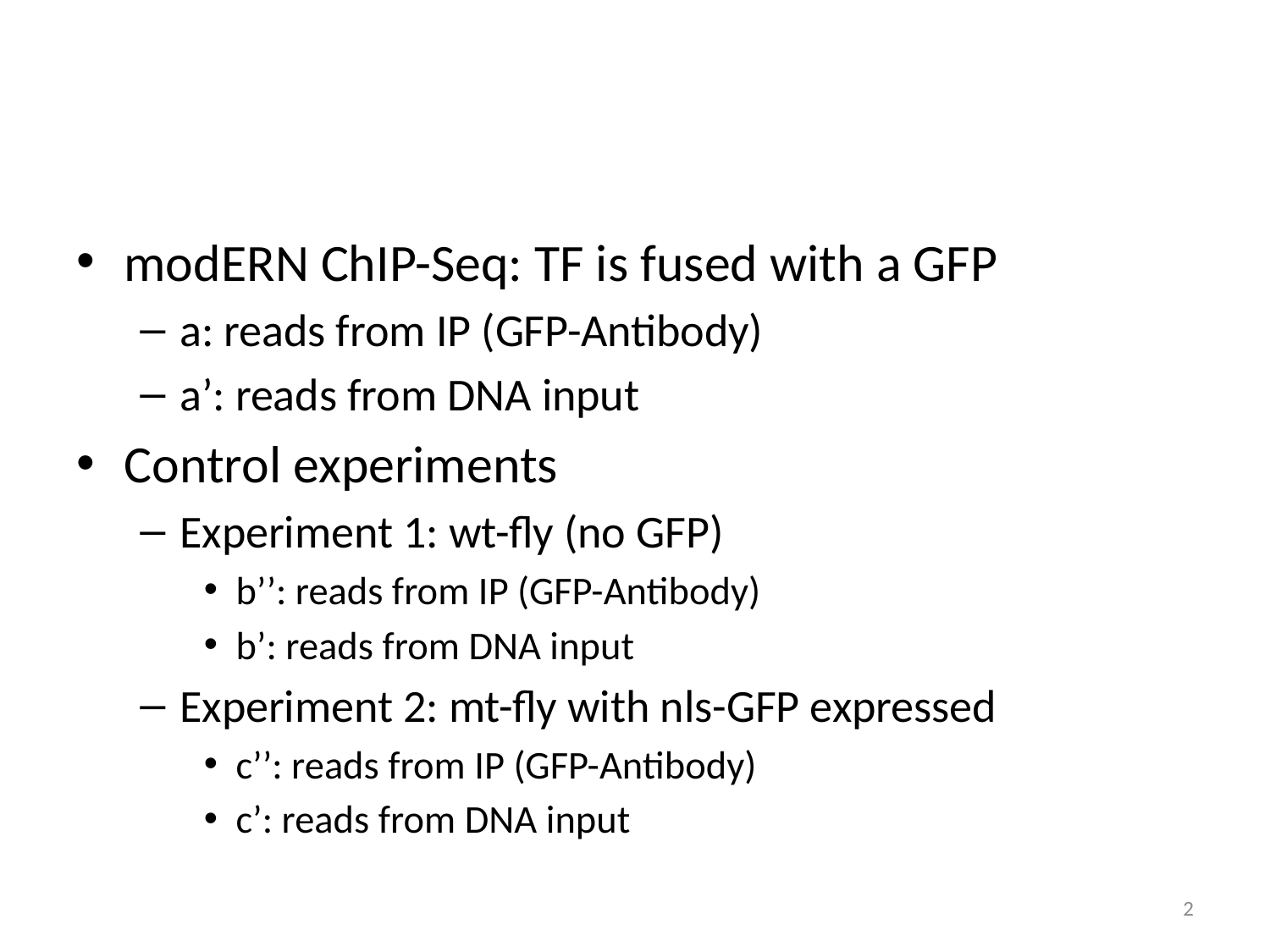

#
modERN ChIP-Seq: TF is fused with a GFP
a: reads from IP (GFP-Antibody)
a’: reads from DNA input
Control experiments
Experiment 1: wt-fly (no GFP)
b’’: reads from IP (GFP-Antibody)
b’: reads from DNA input
Experiment 2: mt-fly with nls-GFP expressed
c’’: reads from IP (GFP-Antibody)
c’: reads from DNA input
2